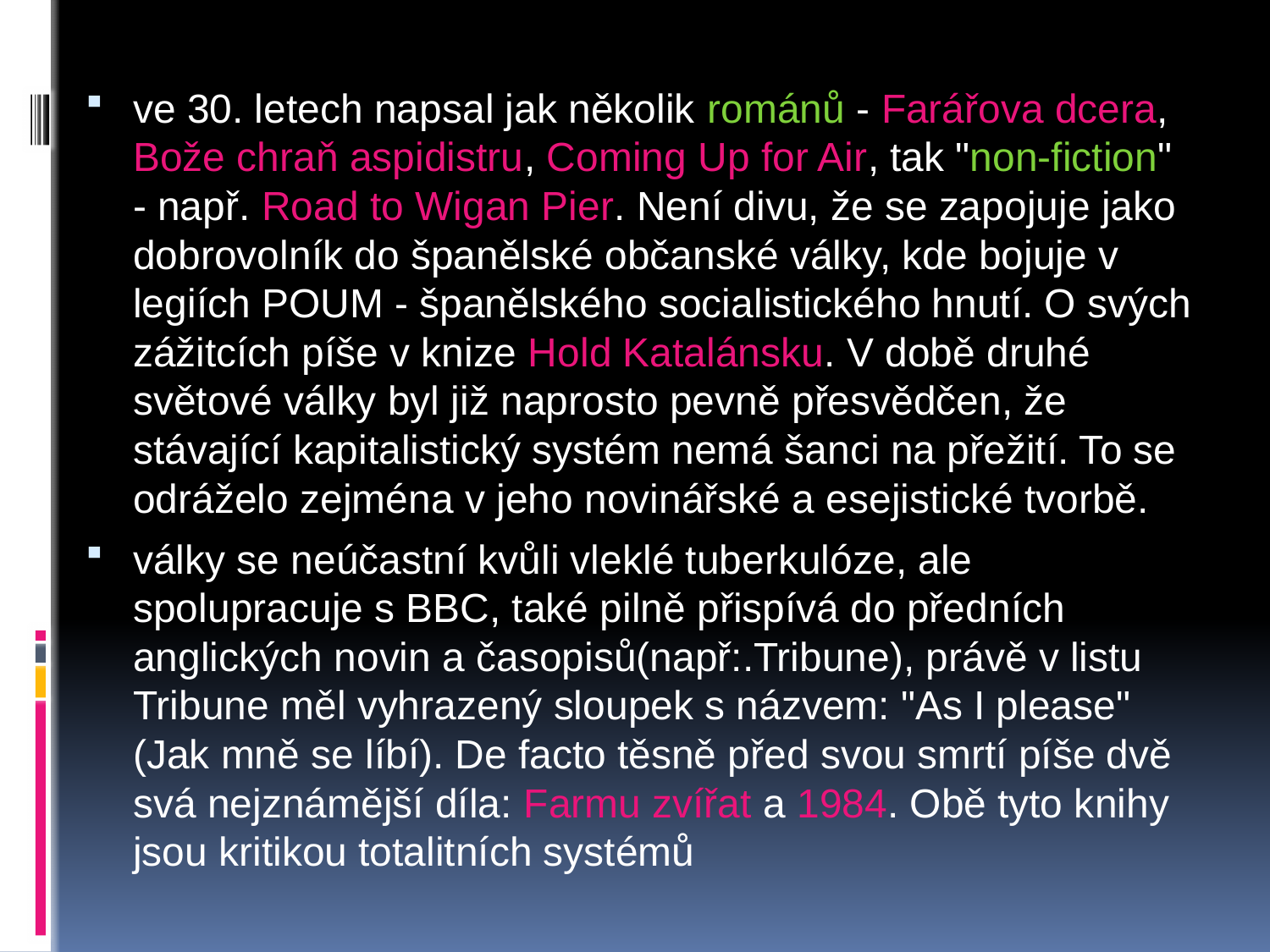

ve 30. letech napsal jak několik románů - Farářova dcera, Bože chraň aspidistru, Coming Up for Air, tak "non-fiction" - např. Road to Wigan Pier. Není divu, že se zapojuje jako dobrovolník do španělské občanské války, kde bojuje v legiích POUM - španělského socialistického hnutí. O svých zážitcích píše v knize Hold Katalánsku. V době druhé světové války byl již naprosto pevně přesvědčen, že stávající kapitalistický systém nemá šanci na přežití. To se odráželo zejména v jeho novinářské a esejistické tvorbě.
války se neúčastní kvůli vleklé tuberkulóze, ale spolupracuje s BBC, také pilně přispívá do předních anglických novin a časopisů(např:.Tribune), právě v listu Tribune měl vyhrazený sloupek s názvem: "As I please" (Jak mně se líbí). De facto těsně před svou smrtí píše dvě svá nejznámější díla: Farmu zvířat a 1984. Obě tyto knihy jsou kritikou totalitních systémů